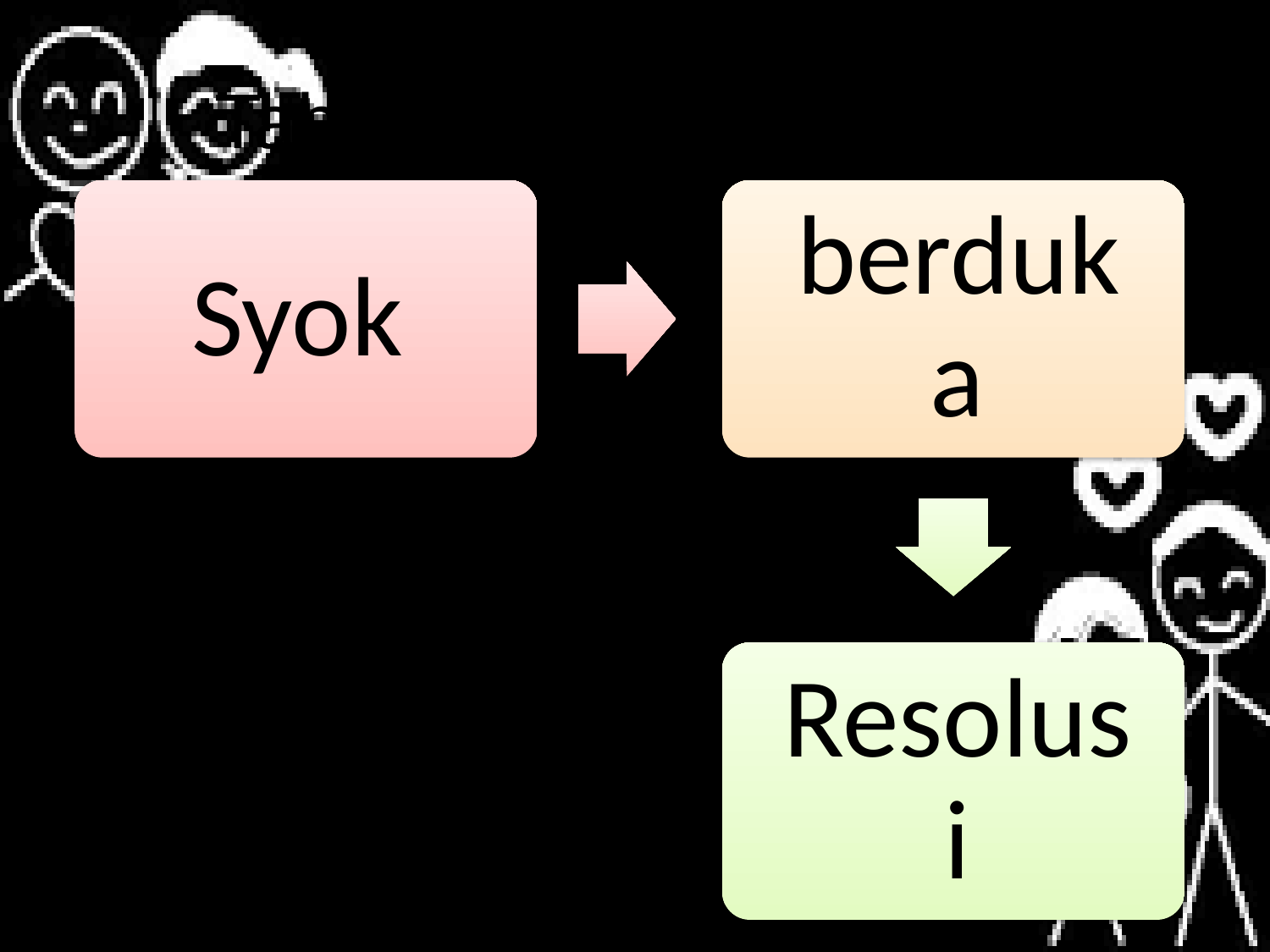

# Tahap – Tahap Berduka
Syok

berduka

Resolusi